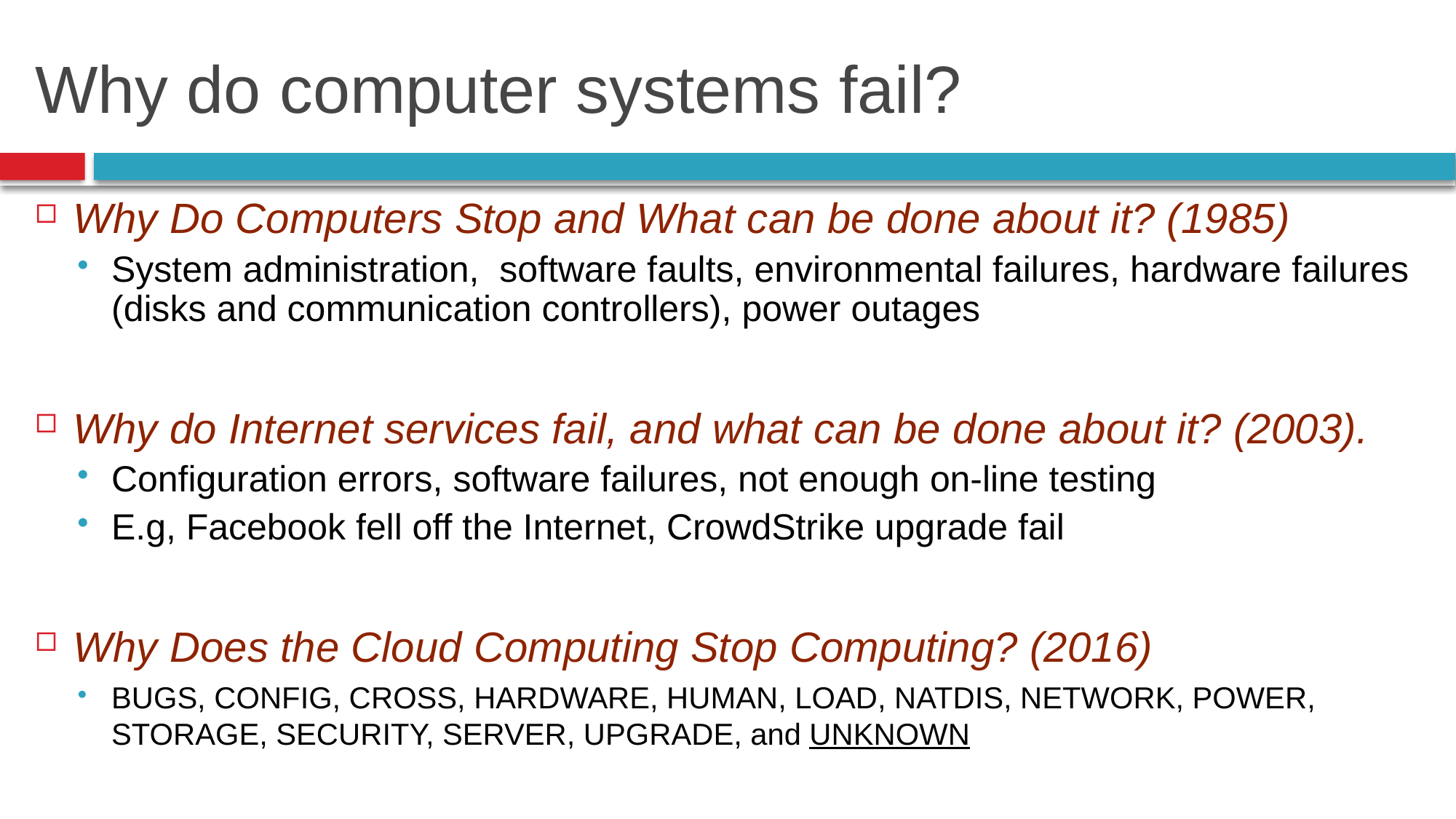

# Why do computer systems fail?
Why Do Computers Stop and What can be done about it? (1985)
System administration,  software faults, environmental failures, hardware failures (disks and communication controllers), power outages

Why do Internet services fail, and what can be done about it? (2003).
Configuration errors, software failures, not enough on-line testing
E.g, Facebook fell off the Internet, CrowdStrike upgrade fail

Why Does the Cloud Computing Stop Computing? (2016)
BUGS, CONFIG, CROSS, HARDWARE, HUMAN, LOAD, NATDIS, NETWORK, POWER, STORAGE, SECURITY, SERVER, UPGRADE, and UNKNOWN

36
Introduction.